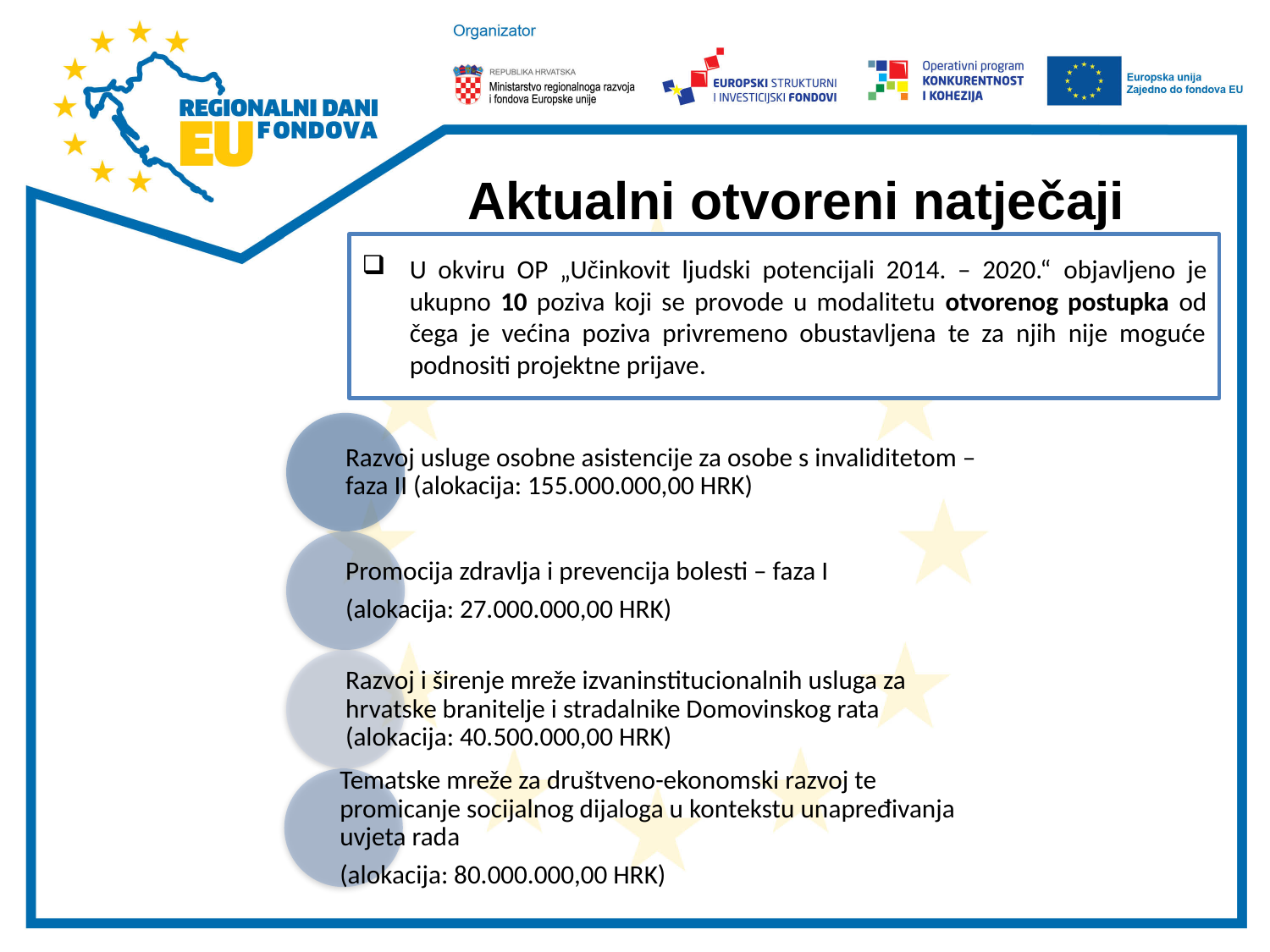

# Aktualni otvoreni natječaji
U okviru OP „Učinkovit ljudski potencijali 2014. – 2020.“ objavljeno je ukupno 10 poziva koji se provode u modalitetu otvorenog postupka od čega je većina poziva privremeno obustavljena te za njih nije moguće podnositi projektne prijave.
Razvoj usluge osobne asistencije za osobe s invaliditetom – faza II (alokacija: 155.000.000,00 HRK)
Promocija zdravlja i prevencija bolesti – faza I
(alokacija: 27.000.000,00 HRK)
Razvoj i širenje mreže izvaninstitucionalnih usluga za hrvatske branitelje i stradalnike Domovinskog rata (alokacija: 40.500.000,00 HRK)
Tematske mreže za društveno-ekonomski razvoj te promicanje socijalnog dijaloga u kontekstu unapređivanja uvjeta rada
(alokacija: 80.000.000,00 HRK)